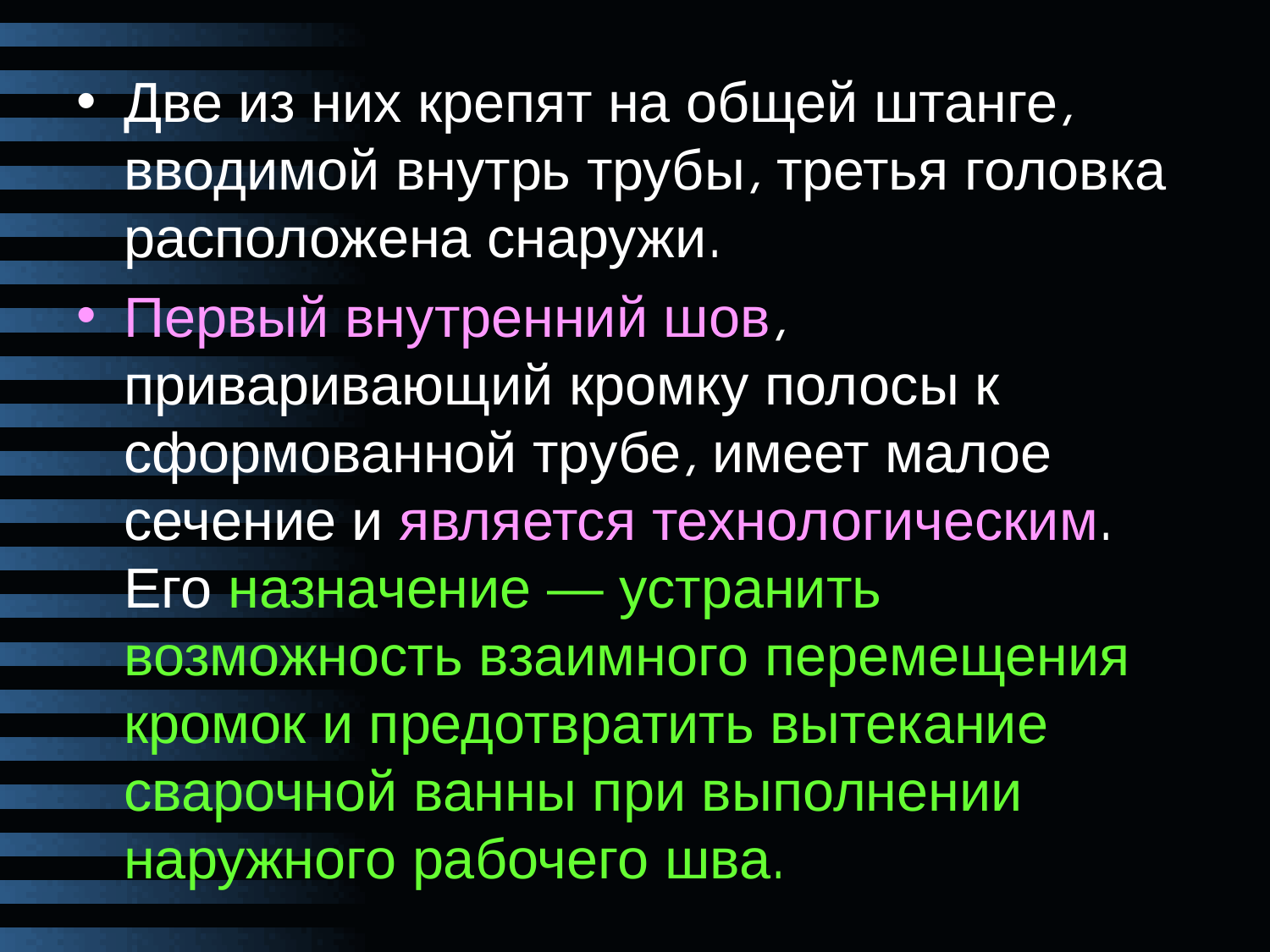

Две из них крепят на общей штанге, вводимой внутрь трубы, третья головка расположена снаружи.
Первый внутренний шов, приваривающий кромку полосы к сформованной трубе, имеет малое сечение и является технологическим. Его назначение — устранить возможность взаимного перемещения кромок и предотвратить вытекание сварочной ванны при выполнении наружного рабочего шва.